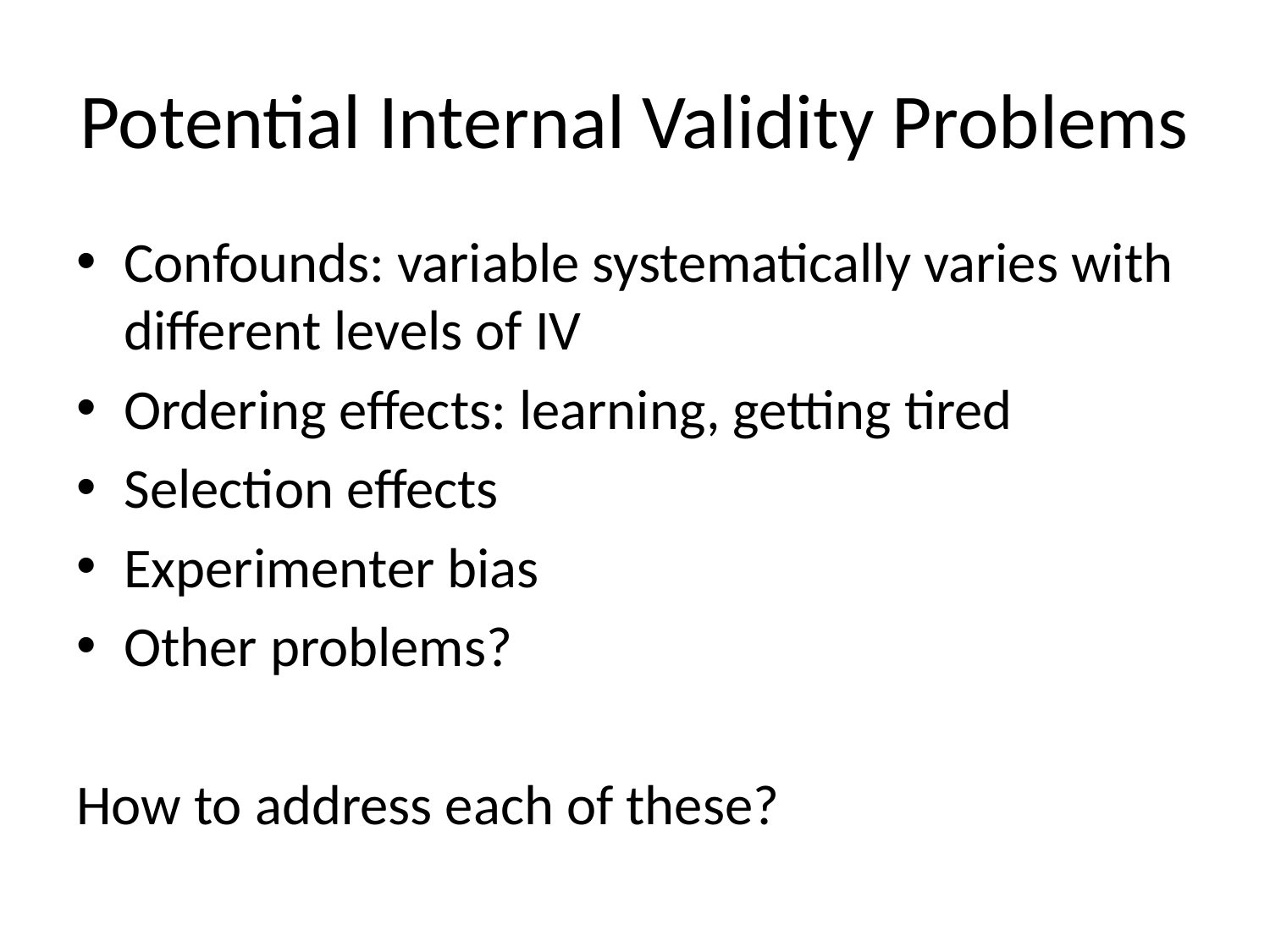

# Potential Internal Validity Problems
Confounds: variable systematically varies with different levels of IV
Ordering effects: learning, getting tired
Selection effects
Experimenter bias
Other problems?

How to address each of these?